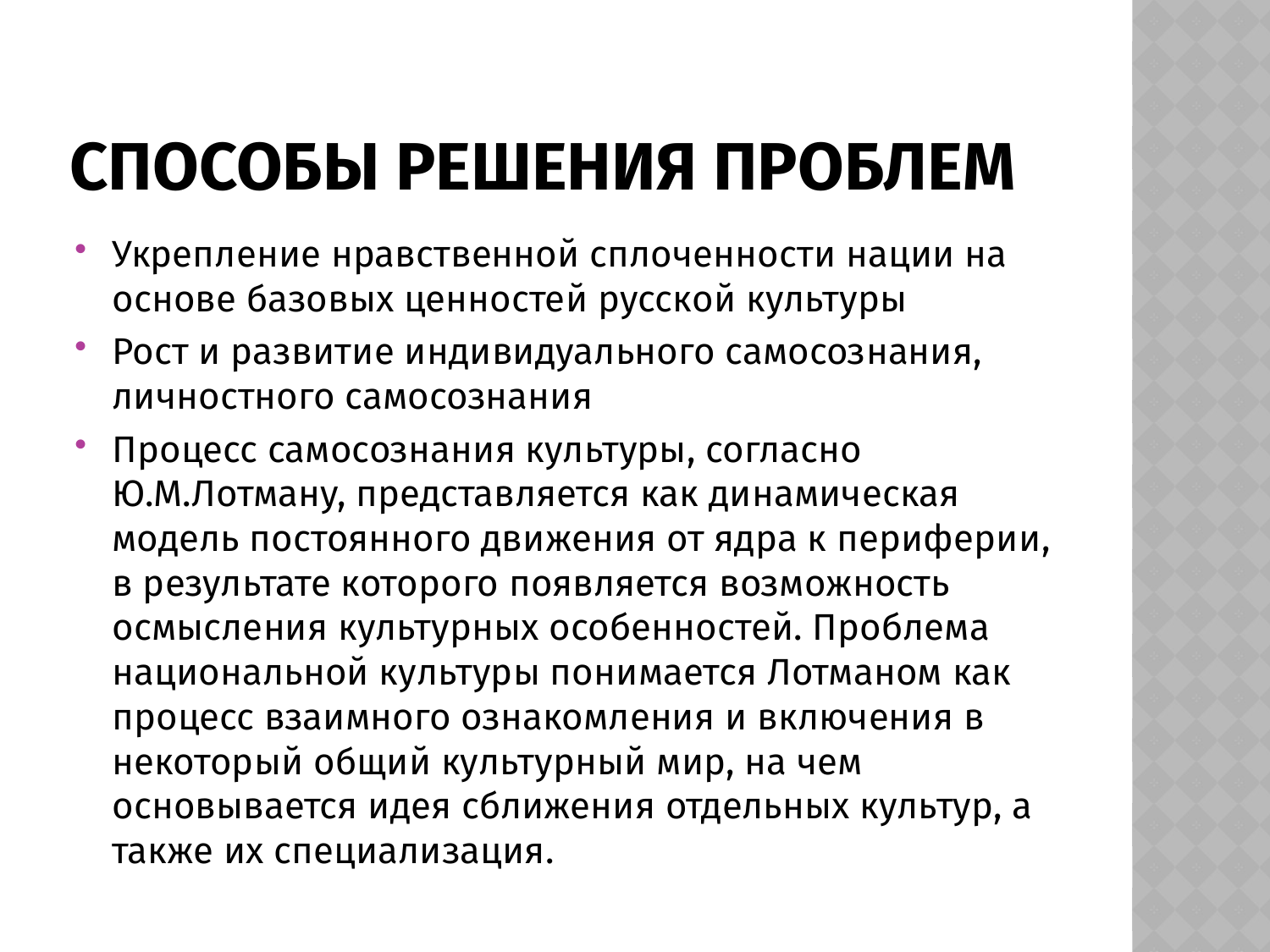

# Способы решения проблем
Укрепление нравственной сплоченности нации на основе базовых ценностей русской культуры
Рост и развитие индивидуального самосознания, личностного самосознания
Процесс самосознания культуры, согласно Ю.М.Лотману, представляется как динамическая модель постоянного движения от ядра к периферии, в результате которого появляется возможность осмысления культурных особенностей. Проблема национальной культуры понимается Лотманом как процесс взаимного ознакомления и включения в некоторый общий культурный мир, на чем основывается идея сближения отдельных культур, а также их специализация.